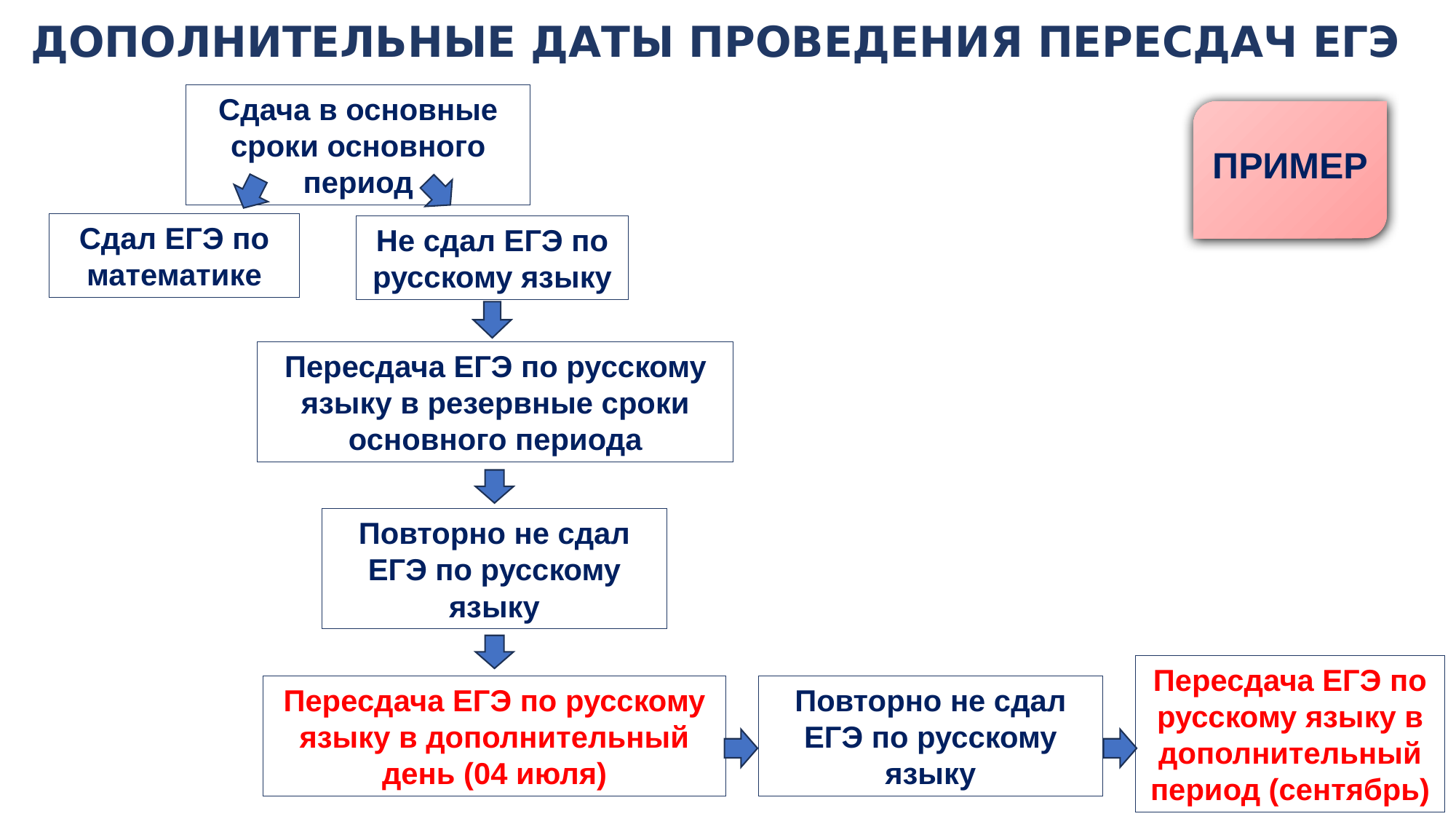

# ДОПОЛНИТЕЛЬНЫЕ ДАТЫ ПРОВЕДЕНИЯ ПЕРЕСДАЧ ЕГЭ
Сдача в основные сроки основного период

ПРИМЕР

Сдал ЕГЭ по математике
Не сдал ЕГЭ по русскому языку

Пересдача ЕГЭ по русскому языку в резервные сроки основного периода

Повторно не сдал ЕГЭ по русскому языку

Пересдача ЕГЭ по русскому языку в дополнительный период (сентябрь)
Повторно не сдал ЕГЭ по русскому языку
Пересдача ЕГЭ по русскому языку в дополнительный день (04 июля)